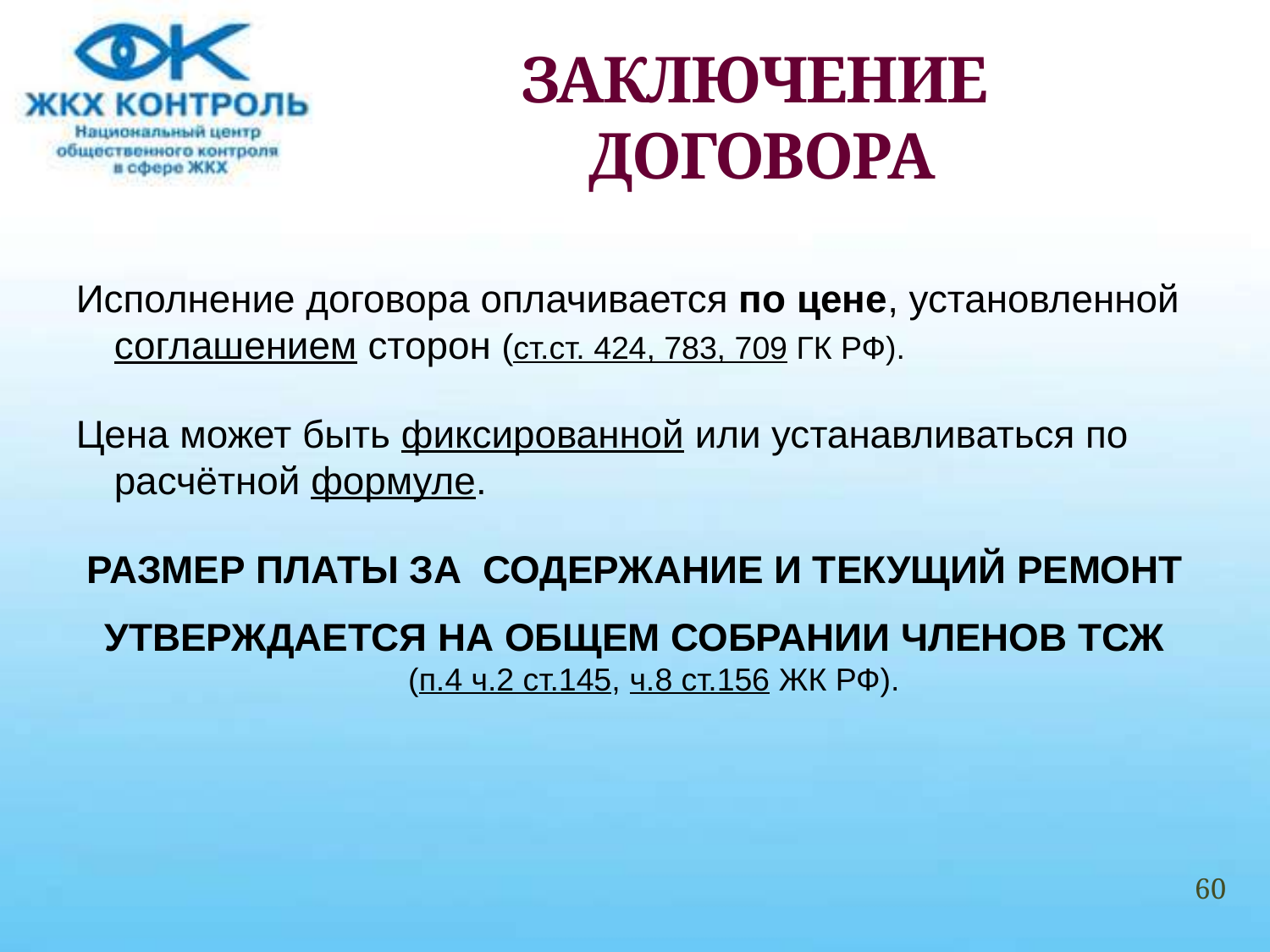

# ЗАКЛЮЧЕНИЕ ДОГОВОРА
Исполнение договора оплачивается по цене, установленной соглашением сторон (ст.ст. 424, 783, 709 ГК РФ).
Цена может быть фиксированной или устанавливаться по расчётной формуле.
РАЗМЕР ПЛАТЫ ЗА  СОДЕРЖАНИЕ И ТЕКУЩИЙ РЕМОНТ
УТВЕРЖДАЕТСЯ НА ОБЩЕМ СОБРАНИИ ЧЛЕНОВ ТСЖ (п.4 ч.2 ст.145, ч.8 ст.156 ЖК РФ).

60